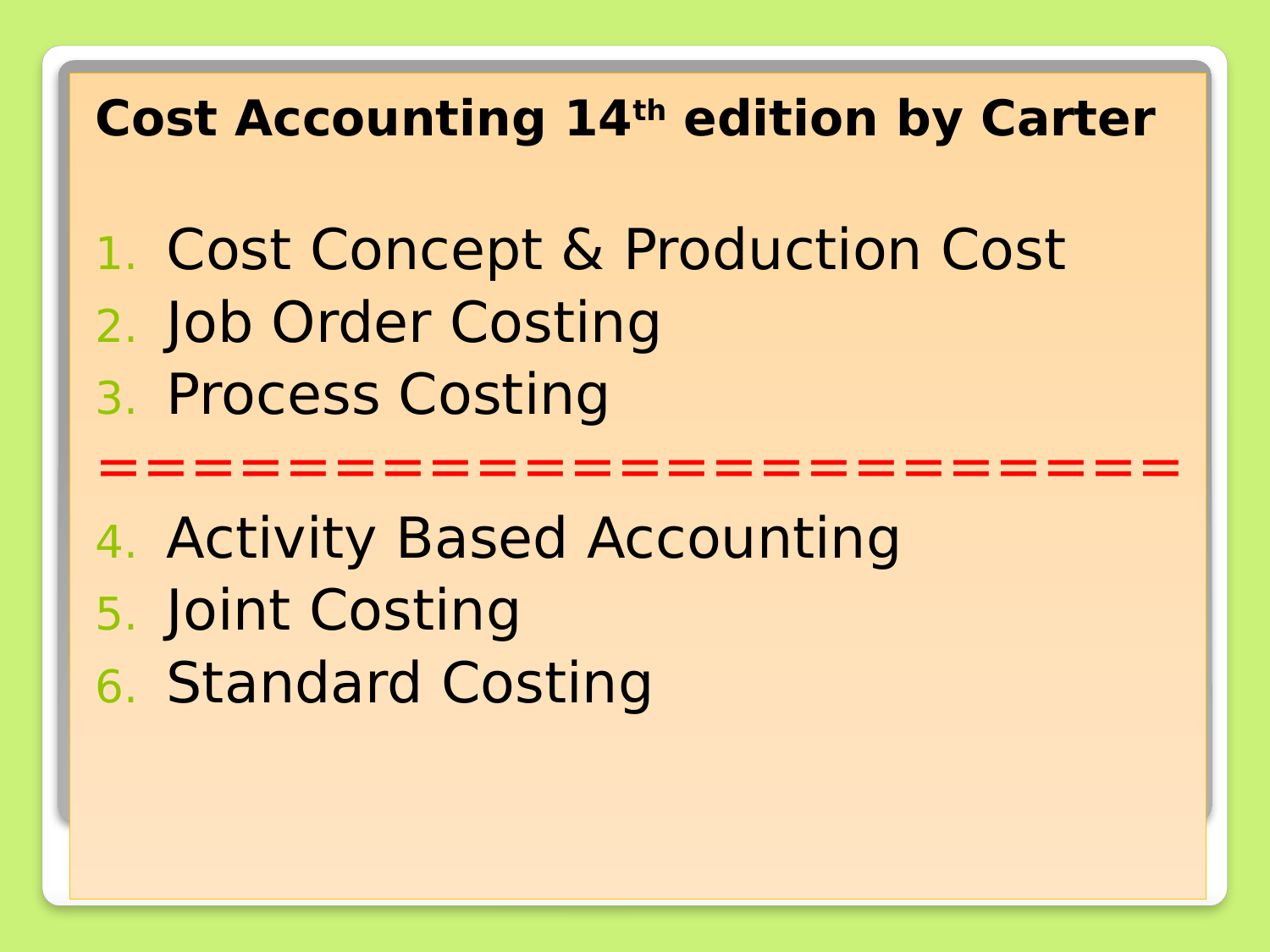

Cost Accounting 14th edition by Carter

Cost Concept & Production Cost
Job Order Costing
Process Costing
=======================
Activity Based Accounting
Joint Costing
Standard Costing